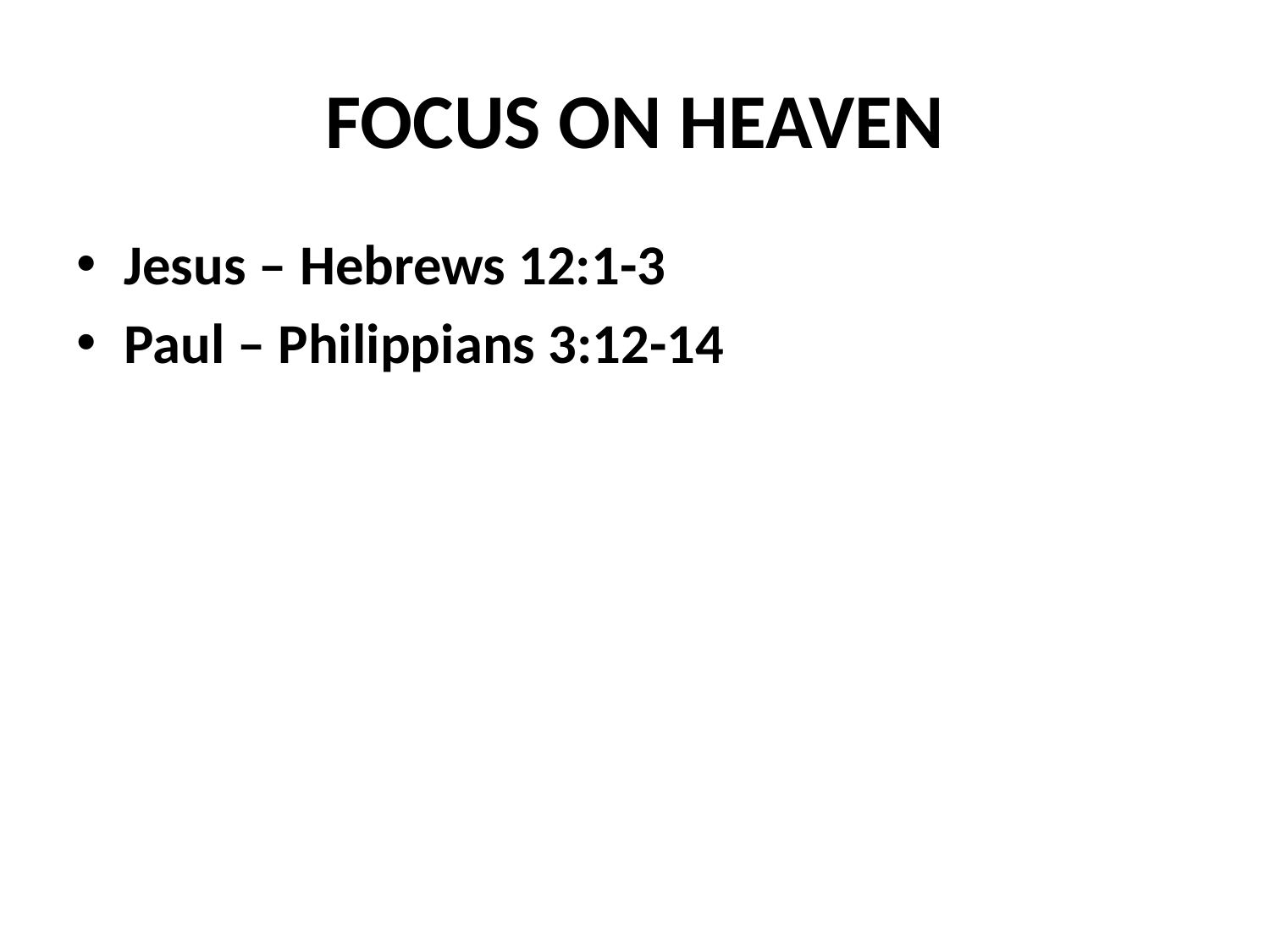

# FOCUS ON HEAVEN
Jesus – Hebrews 12:1-3
Paul – Philippians 3:12-14